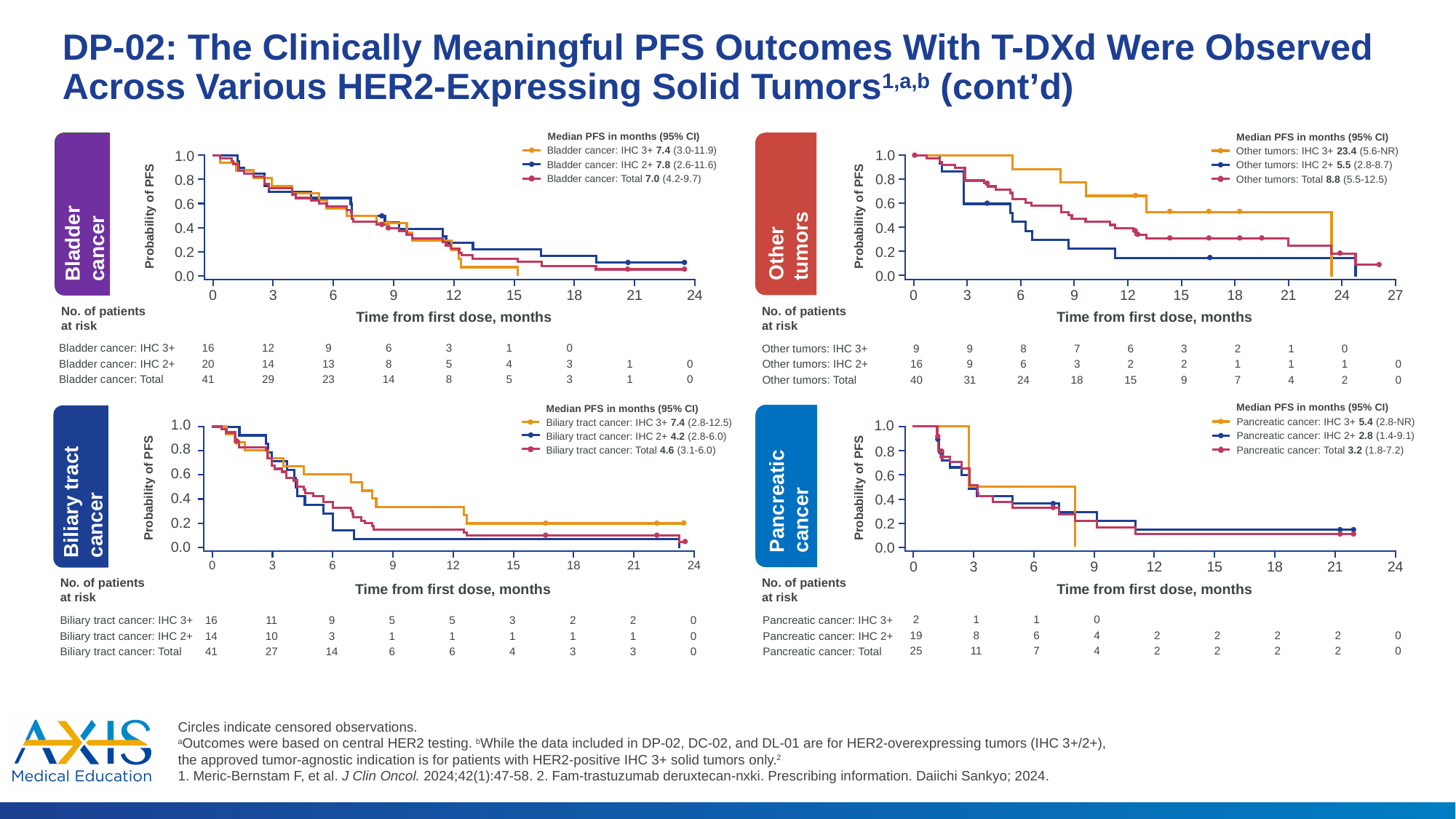

# DP-02: The Clinically Meaningful PFS Outcomes With T-DXd Were Observed Across Various HER2-Expressing Solid Tumors1,a,b (cont’d)
Median PFS in months (95% CI)
Bladder cancer: IHC 3+ 7.4 (3.0-11.9)
Bladder cancer: IHC 2+ 7.8 (2.6-11.6)
Bladder cancer: Total 7.0 (4.2-9.7)
1.0

0.8

0.6

0.4

0.2

0.0
0
3
6
9
12
15
18
21
24
Bladder
cancer
Bladder cancer: IHC 3+
16
12
9
6
3
1
0
Bladder cancer: IHC 2+
20
14
13
8
5
4
3
1
0
Bladder cancer: Total
41
29
23
14
8
5
3
1
0
Median PFS in months (95% CI)
Other tumors: IHC 3+ 23.4 (5.6-NR)

Other tumors: IHC 2+ 5.5 (2.8-8.7)

Other tumors: Total 8.8 (5.5-12.5)

1.0

0.8

0.6

0.4

0.2

0.0
0
3
6
9
12
15
18
21
24
27
Other
tumors
Other tumors: IHC 3+
9
9
8
7
6
3
2
1
0
Other tumors: IHC 2+
16
9
6
3
2
2
1
1
1
0

Other tumors: Total
40
31
24
18
15
9
7
4
2
0
All cohorts1
Probability of PFS
Probability of PFS
No. of patients
at risk
No. of patients
at risk
Time from first dose, months
Time from first dose, months

Median PFS in months (95% CI)
Median PFS in months (95% CI)
Biliary tract cancer: IHC 3+ 7.4 (2.8-12.5)

Biliary tract cancer: IHC 2+ 4.2 (2.8-6.0)
Biliary tract cancer: Total 4.6 (3.1-6.0)
Pancreatic cancer: IHC 3+ 5.4 (2.8-NR)

Pancreatic cancer: IHC 2+ 2.8 (1.4-9.1)

Pancreatic cancer: Total 3.2 (1.8-7.2)

1.0

0.8

0.6
0.4

0.2

0.0
0
3
6
9
12
15
18
21
24
Pancreatic
cancer
Pancreatic cancer: IHC 3+
2
1
1
0
Pancreatic cancer: IHC 2+
19
8
6
4
2
2
2
2
0
Pancreatic cancer: Total
25
11
7
4
2
2
2
2
0
1.0

0.8

Ovarian
cancer2
Biliary tract
cancer
0.6
Probability of PFS
Probability of PFS
0.4
0.2

0.0

0
3
6
9
12
15
18
21
24
No. of patients
at risk
No. of patients
at risk
Time from first dose, months
Time from first dose, months
Biliary tract cancer: IHC 3+
16
11
9
5
5
3
2
2
0
Biliary tract cancer: IHC 2+
14
10
3
1
1
1
1
1
0
Biliary tract cancer: Total
41
27
14
6
6
4
3
3
0
Circles indicate censored observations.
aOutcomes were based on central HER2 testing. bWhile the data included in DP-02, DC-02, and DL-01 are for HER2-overexpressing tumors (IHC 3+/2+), the approved tumor-agnostic indication is for patients with HER2-positive IHC 3+ solid tumors only.2
1. Meric-Bernstam F, et al. J Clin Oncol. 2024;42(1):47-58. 2. Fam-trastuzumab deruxtecan-nxki. Prescribing information. Daiichi Sankyo; 2024.